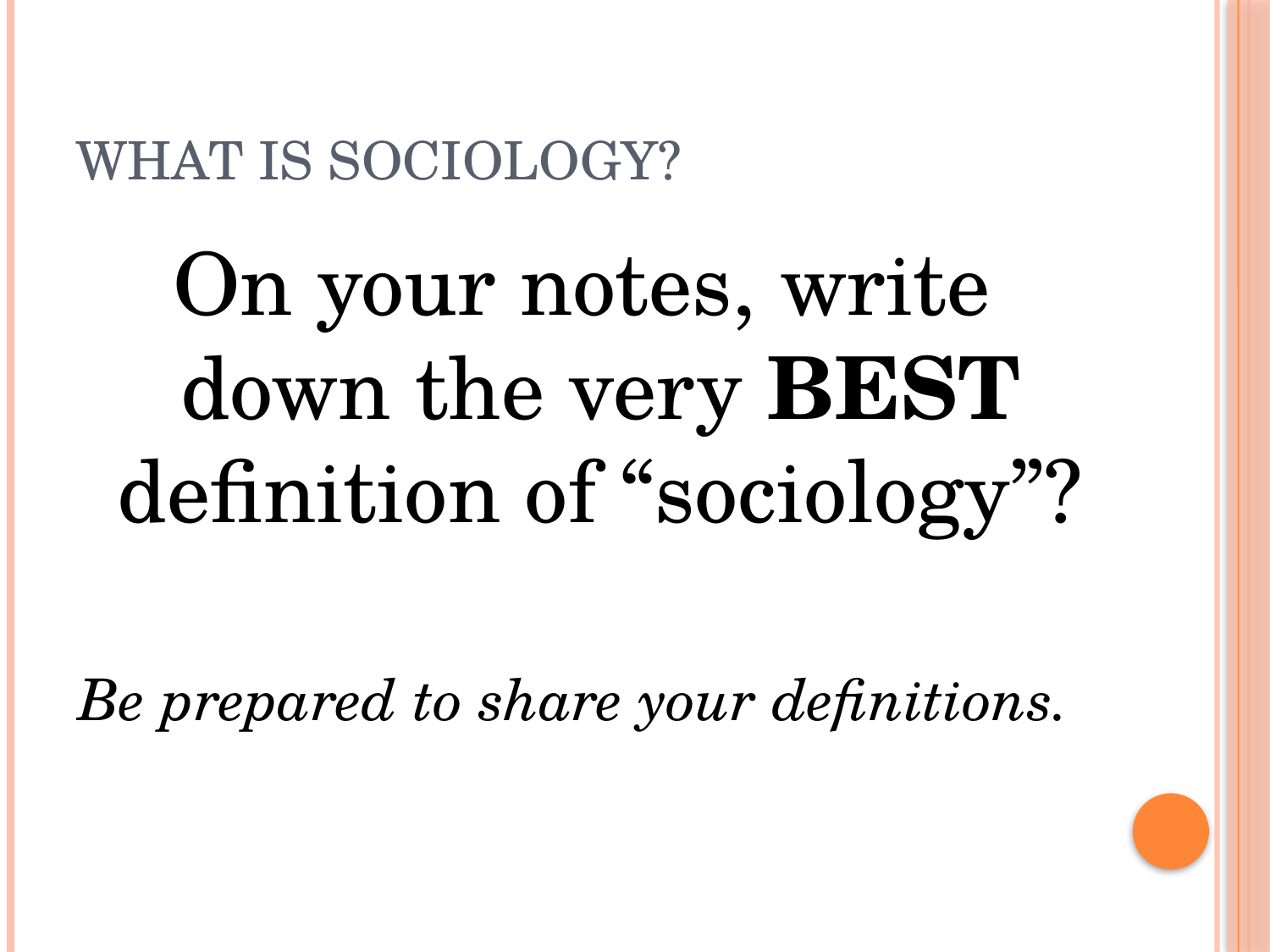

# What is Sociology?
On your notes, write down the very BEST definition of “sociology”?

Be prepared to share your definitions.